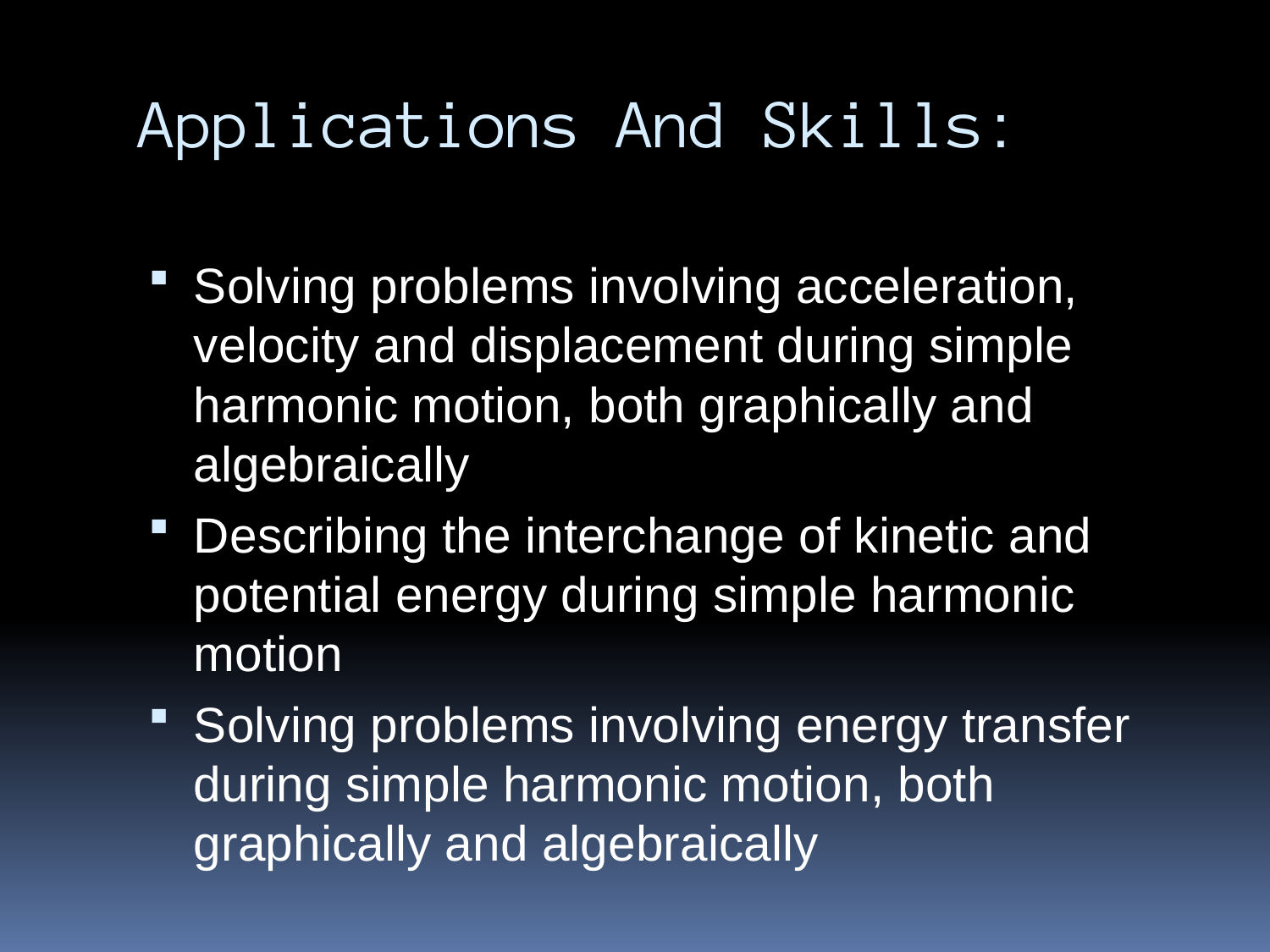

# Applications And Skills:
Solving problems involving acceleration, velocity and displacement during simple harmonic motion, both graphically and algebraically
Describing the interchange of kinetic and potential energy during simple harmonic motion
Solving problems involving energy transfer during simple harmonic motion, both graphically and algebraically